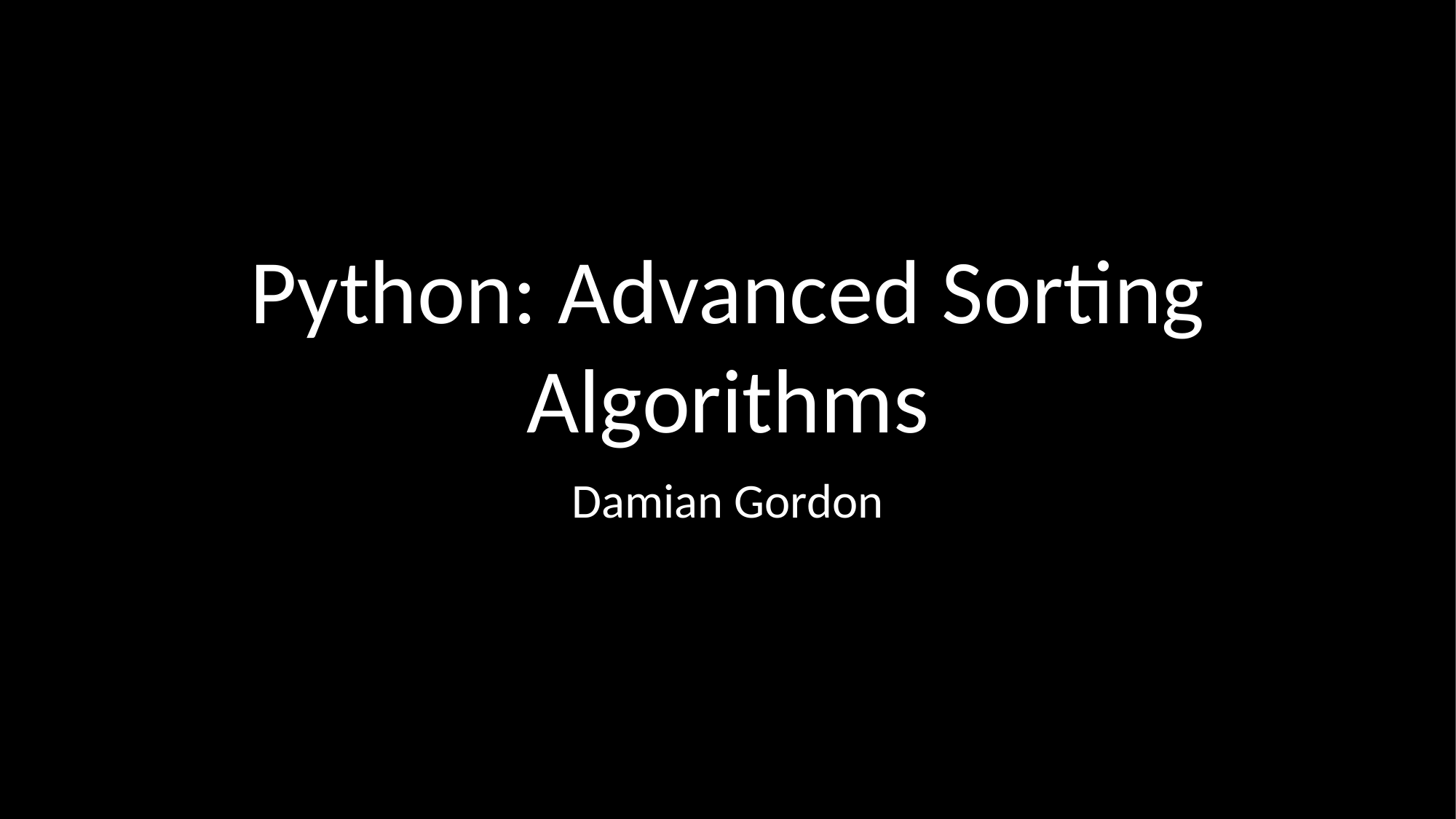

# Python: Advanced Sorting Algorithms
Damian Gordon